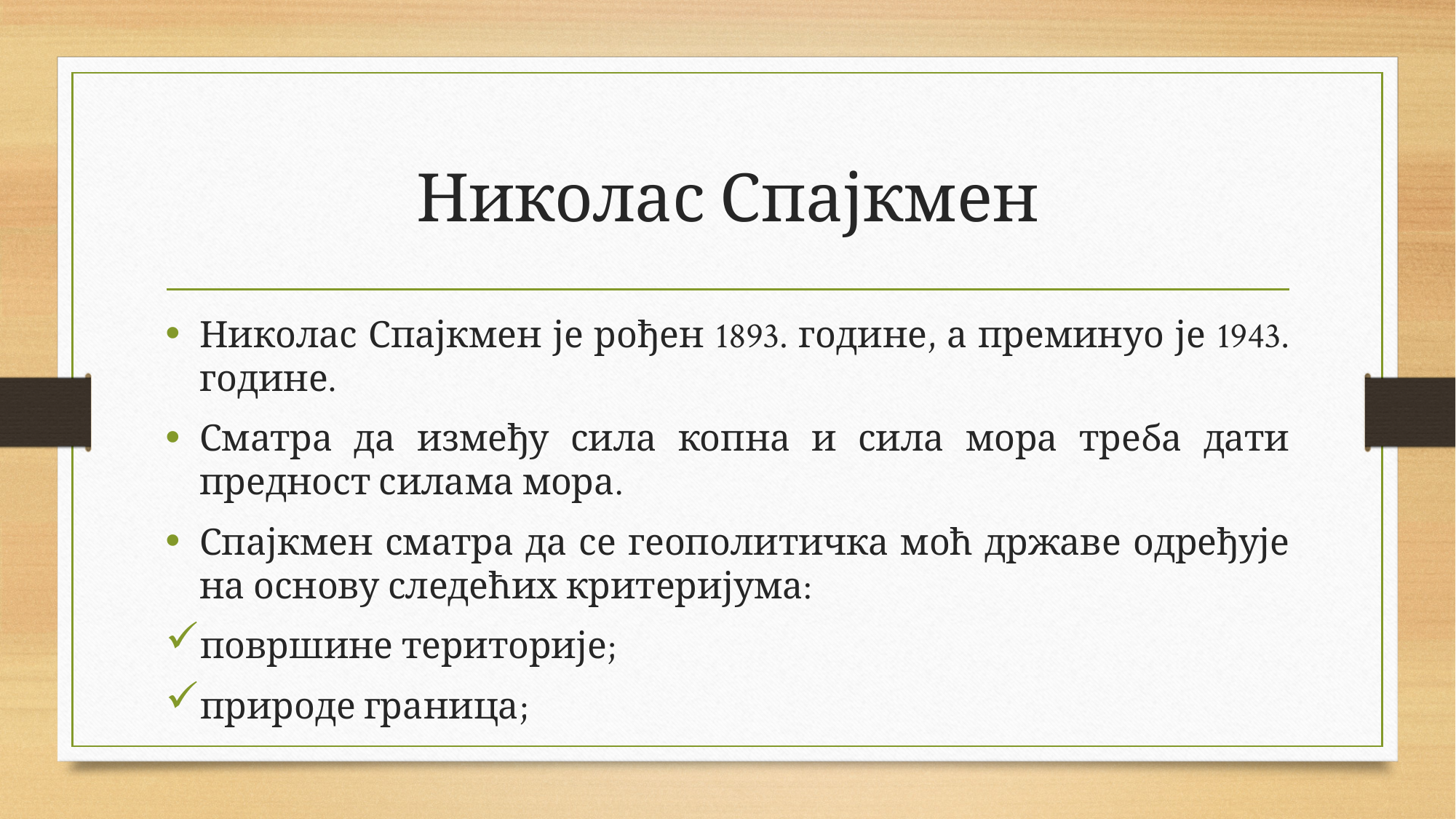

# Николас Спајкмен
Николас Спајкмен је рођен 1893. године, а преминуо је 1943. године.
Сматра да између сила копна и сила мора треба дати предност силама мора.
Спајкмен сматра да се геополитичка моћ државе одређује на основу следећих критеријума:
површине територије;
природе граница;